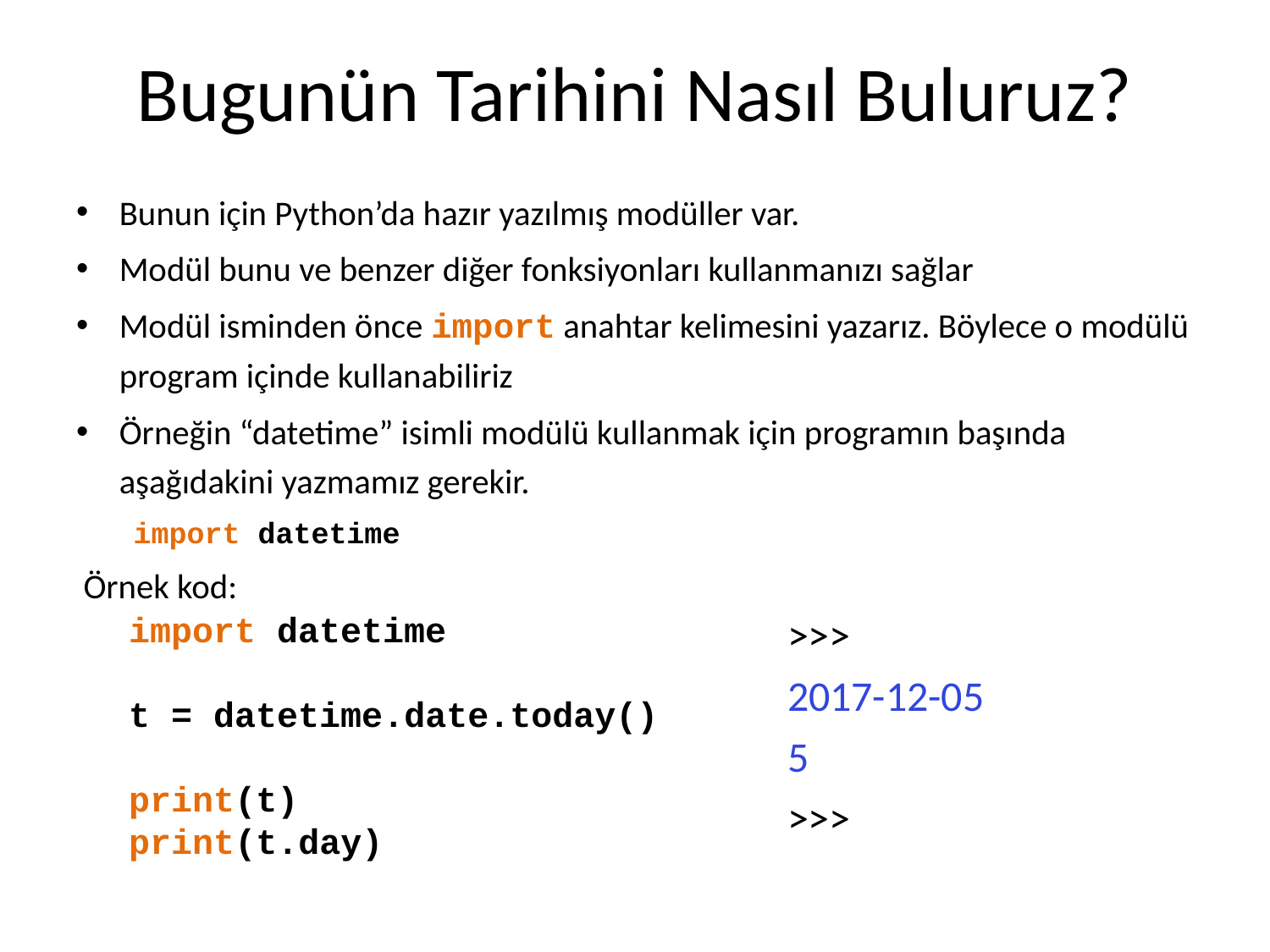

# Bugunün Tarihini Nasıl Buluruz?
Bunun için Python’da hazır yazılmış modüller var.
Modül bunu ve benzer diğer fonksiyonları kullanmanızı sağlar
Modül isminden önce import anahtar kelimesini yazarız. Böylece o modülü program içinde kullanabiliriz
Örneğin “datetime” isimli modülü kullanmak için programın başında aşağıdakini yazmamız gerekir.
import datetime
Örnek kod:

>>>
2017-12-05
5
>>>
import datetime

t = datetime.date.today()

print(t)
print(t.day)